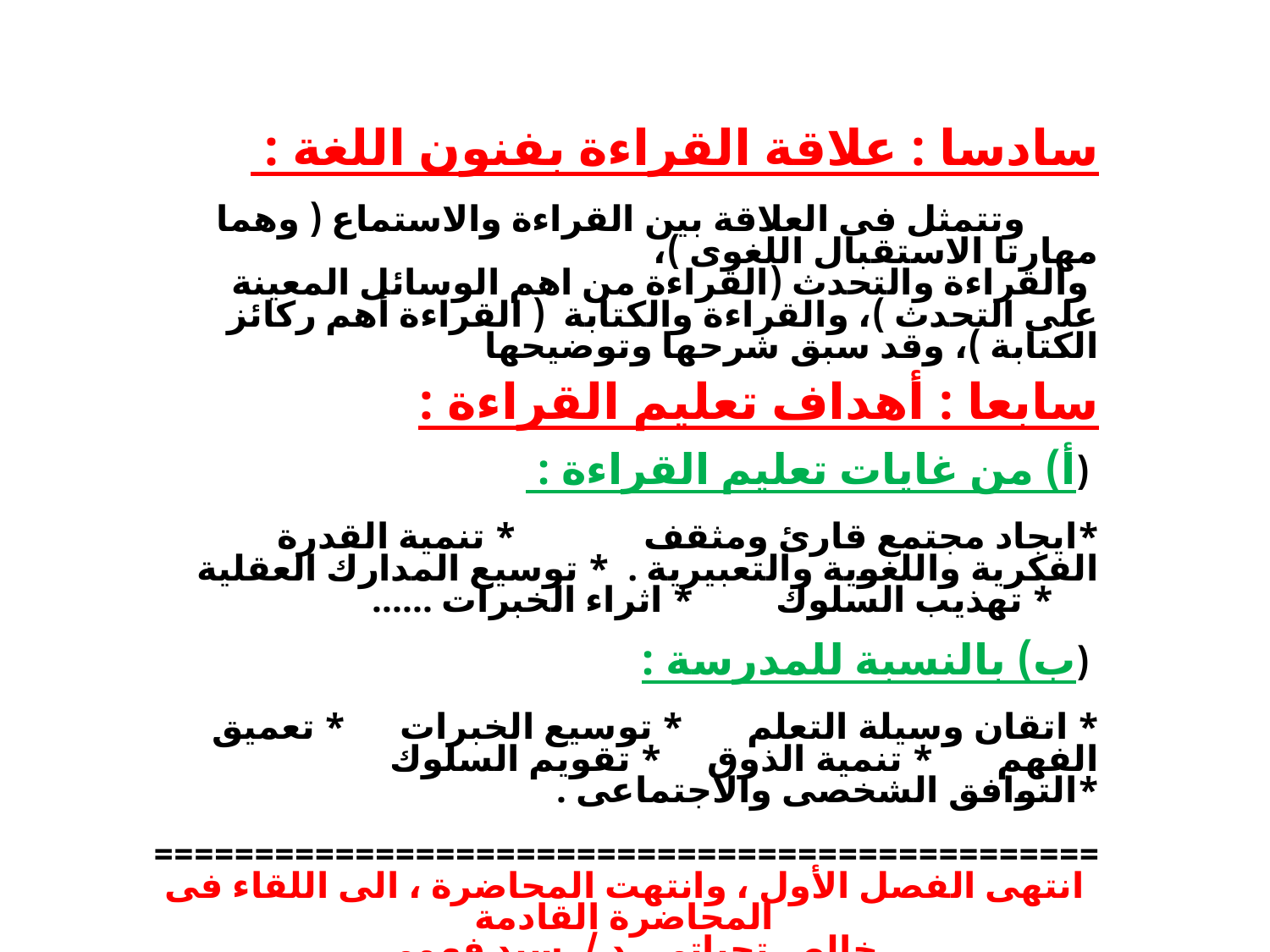

سادسا : علاقة القراءة بفنون اللغة :

        وتتمثل فى العلاقة بين القراءة والاستماع ( وهما مهارتا الاستقبال اللغوى )،
 والقراءة والتحدث (القراءة من اهم الوسائل المعينة على التحدث )، والقراءة والكتابة  ( القراءة أهم ركائز الكتابة )، وقد سبق شرحها وتوضيحها

سابعا : أهداف تعليم القراءة :

 (أ) من غايات تعليم القراءة :

*ايجاد مجتمع قارئ ومثقف              * تنمية القدرة الفكرية واللغوية والتعبيرية .  * توسيع المدارك العقلية           * تهذيب السلوك         * اثراء الخبرات ......

 (ب) بالنسبة للمدرسة :

* اتقان وسيلة التعلم       * توسيع الخبرات      * تعميق الفهم       * تنمية الذوق     * تقويم السلوك             *التوافق الشخصى والاجتماعى .

===============================================
انتهى الفصل الأول ، وانتهت المحاضرة ، الى اللقاء فى المحاضرة القادمة
خالص تحياتى   د /  سيد فهمى